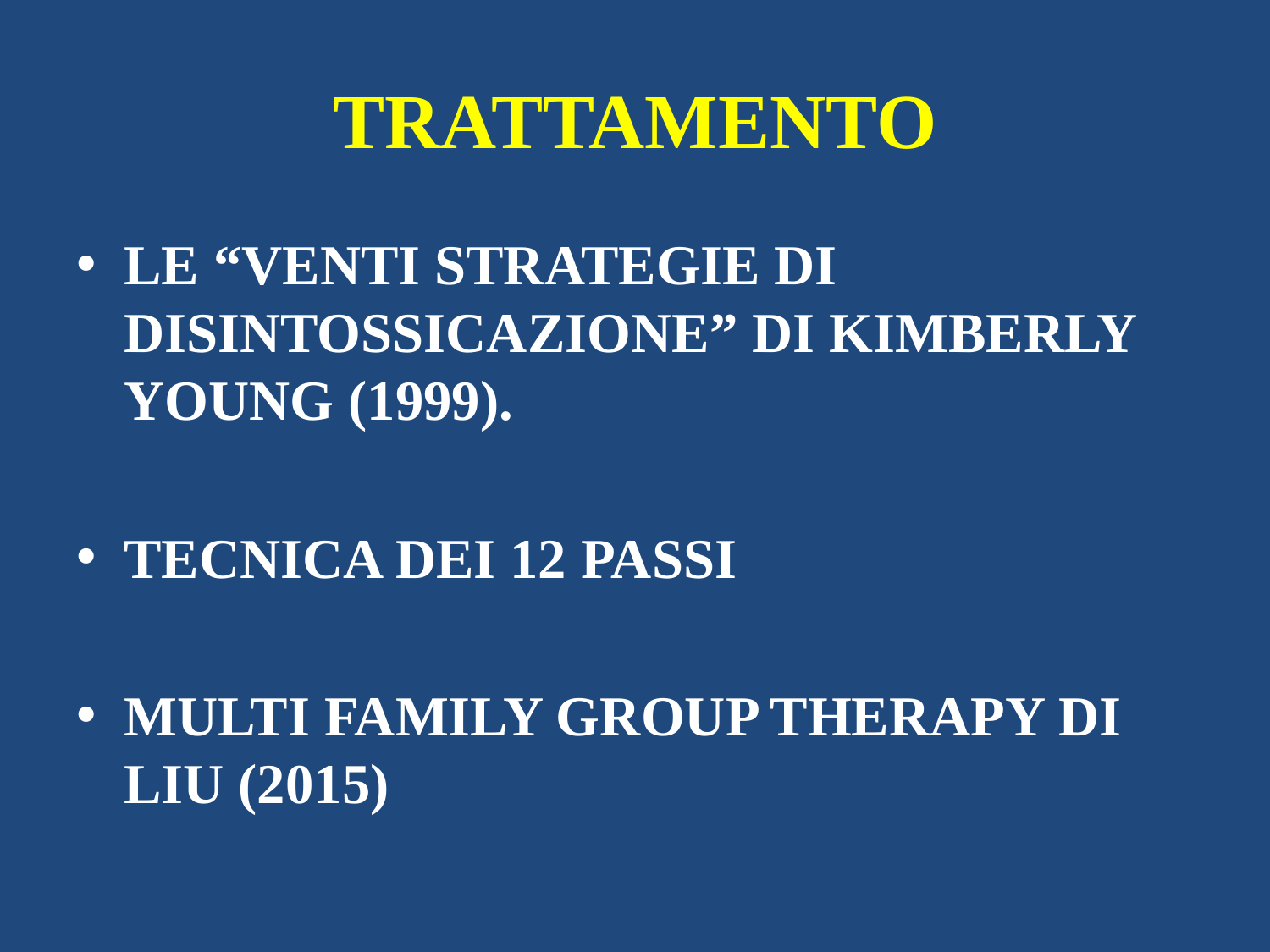

# TRATTAMENTO
LE “VENTI STRATEGIE DI DISINTOSSICAZIONE” DI KIMBERLY YOUNG (1999).

TECNICA DEI 12 PASSI

MULTI FAMILY GROUP THERAPY DI LIU (2015)